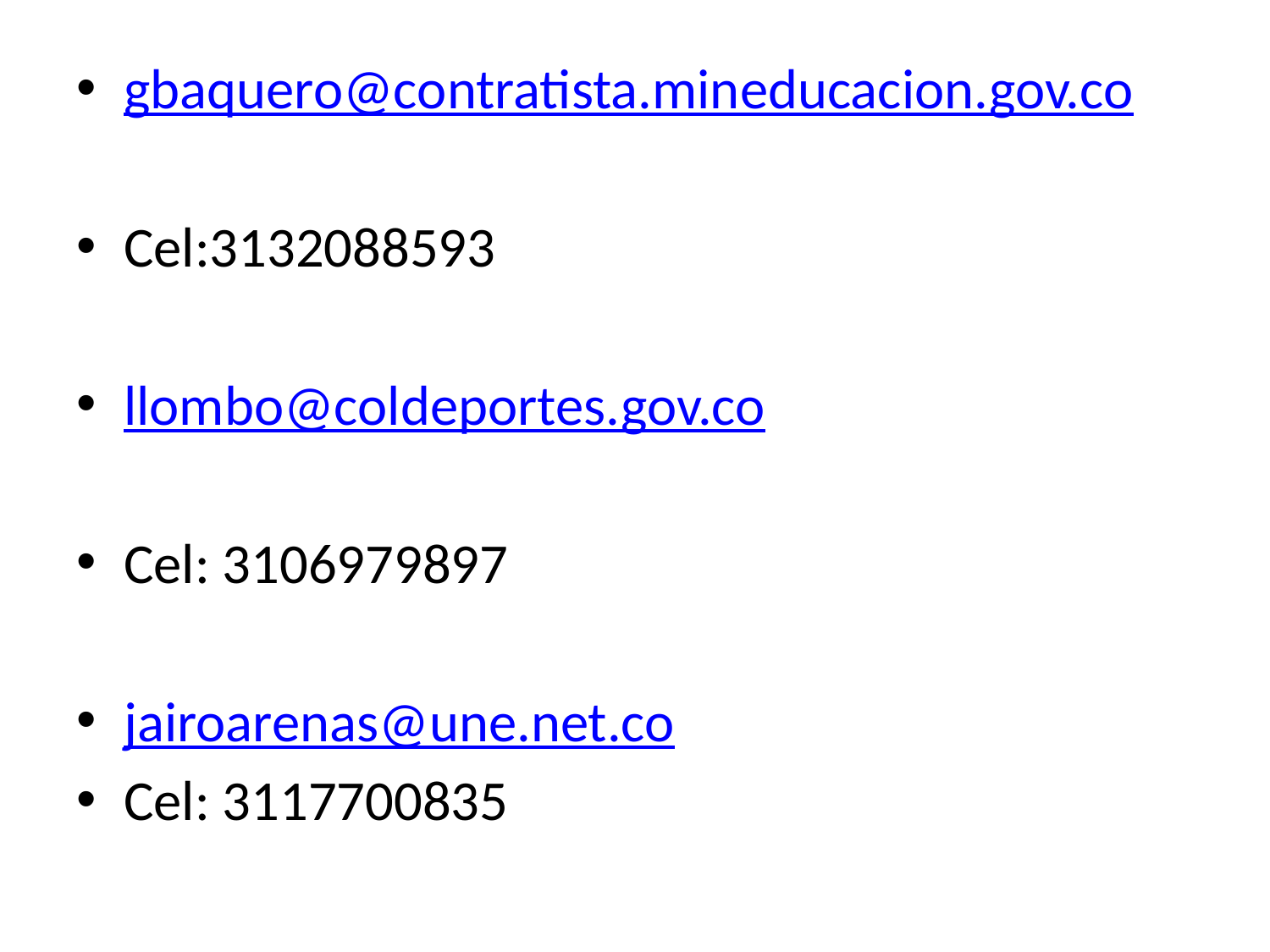

gbaquero@contratista.mineducacion.gov.co

Cel:3132088593

llombo@coldeportes.gov.co

Cel: 3106979897

jairoarenas@une.net.co
Cel: 3117700835